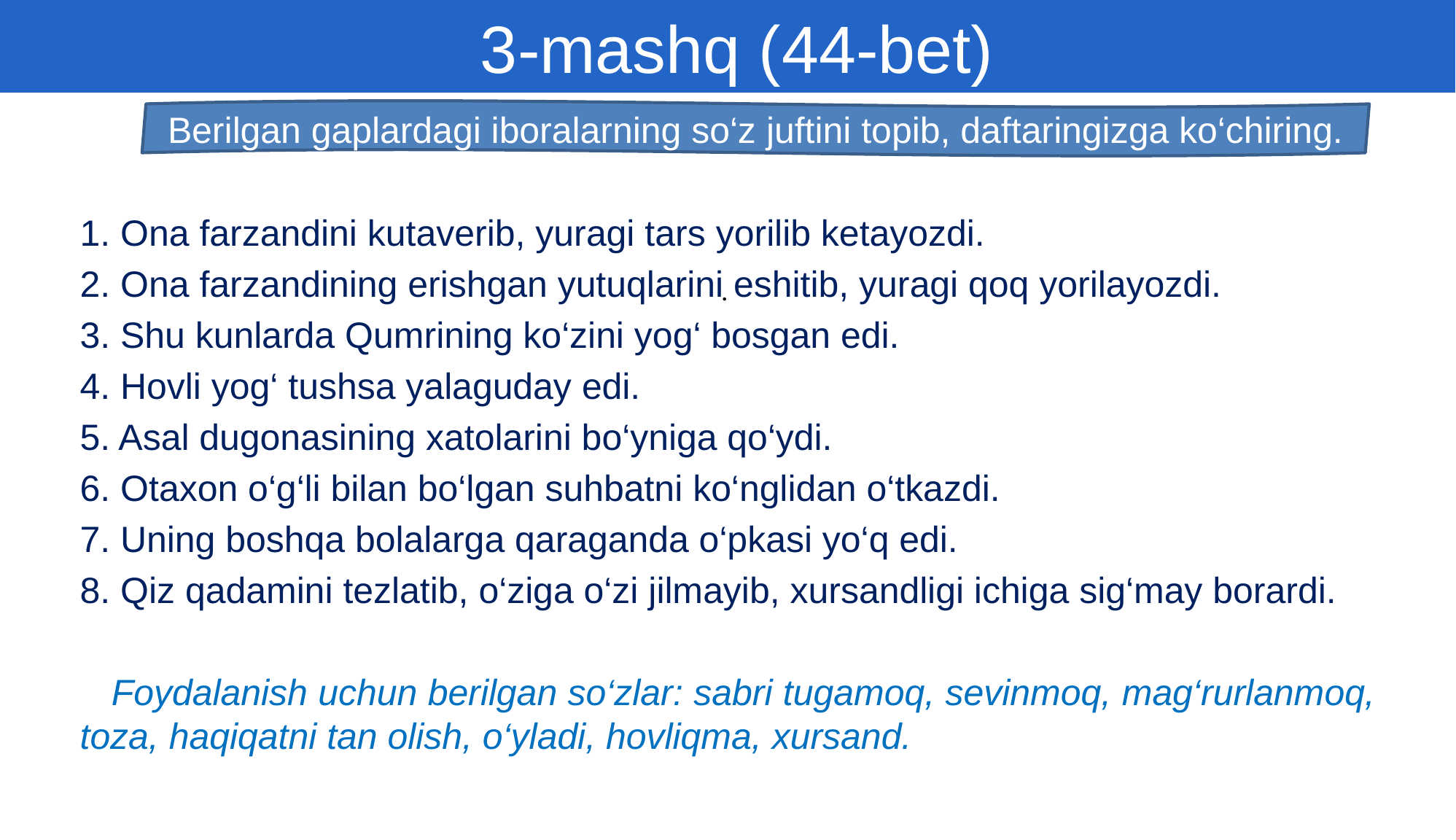

3-mashq (44-bet)
Berilgan gaplardagi iboralarning so‘z juftini topib, daftaringizga ko‘chiring.
1. Ona farzandini kutaverib, yuragi tars yorilib ketayozdi.
2. Ona farzandining erishgan yutuqlarini eshitib, yuragi qoq yorilayozdi.
3. Shu kunlarda Qumrining ko‘zini yog‘ bosgan edi.
4. Hovli yog‘ tushsa yalaguday edi.
5. Asal dugonasining xatolarini bo‘yniga qo‘ydi.
6. Otaxon o‘g‘li bilan bo‘lgan suhbatni ko‘nglidan o‘tkazdi.
7. Uning boshqa bolalarga qaraganda o‘pkasi yo‘q edi.
8. Qiz qadamini tezlatib, o‘ziga o‘zi jilmayib, xursandligi ichiga sig‘may borardi.

   Foydalanish uchun berilgan so‘zlar: sabri tugamoq, sevinmoq, mag‘rurlanmoq, toza, haqiqatni tan olish, o‘yladi, hovliqma, xursand.
.